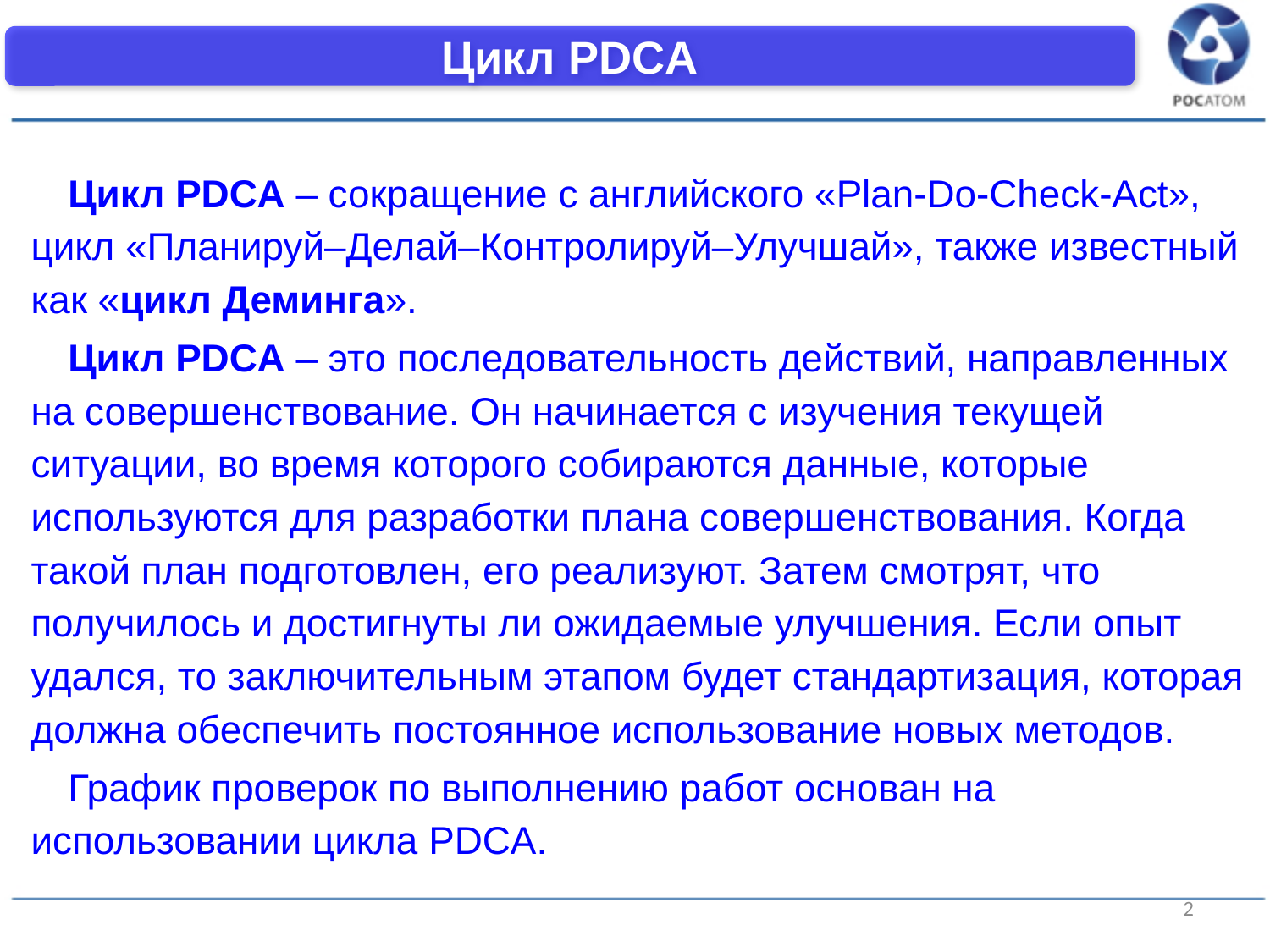

Цикл PDCA
Цикл PDCA – сокращение с английского «Plan-Do-Check-Act», цикл «Планируй–Делай–Контролируй–Улучшай», также известный как «цикл Деминга».
Цикл PDCA – это последовательность действий, направленных на совершенствование. Он начинается с изучения текущей ситуации, во время которого собираются данные, которые используются для разработки плана совершенствования. Когда такой план подготовлен, его реализуют. Затем смотрят, что получилось и достигнуты ли ожидаемые улучшения. Если опыт удался, то заключительным этапом будет стандартизация, которая должна обеспечить постоянное использование новых методов.
График проверок по выполнению работ основан на использовании цикла PDCA.
2